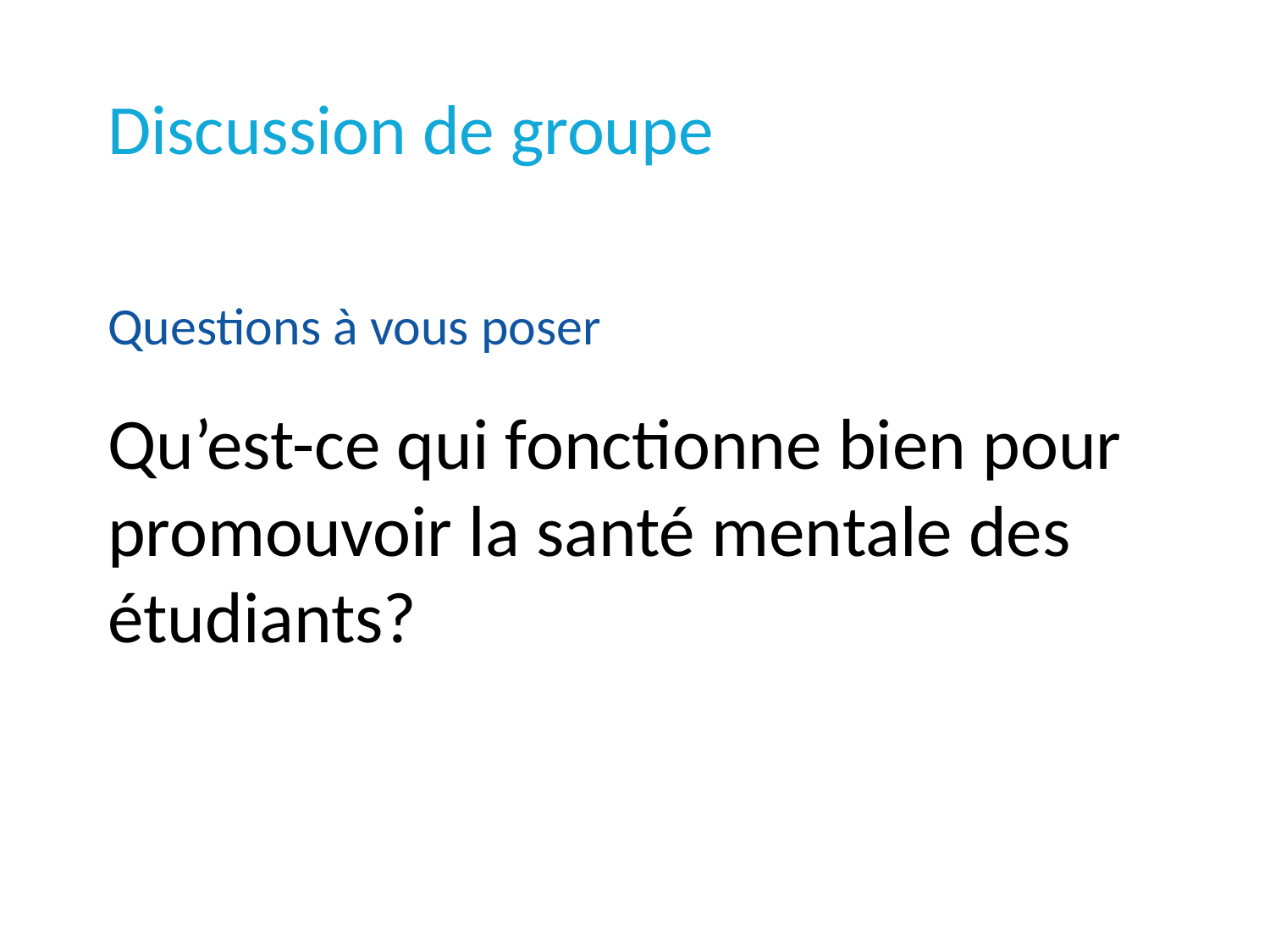

# Discussion de groupe
Questions à vous poser

Qu’est-ce qui fonctionne bien pour promouvoir la santé mentale des étudiants?